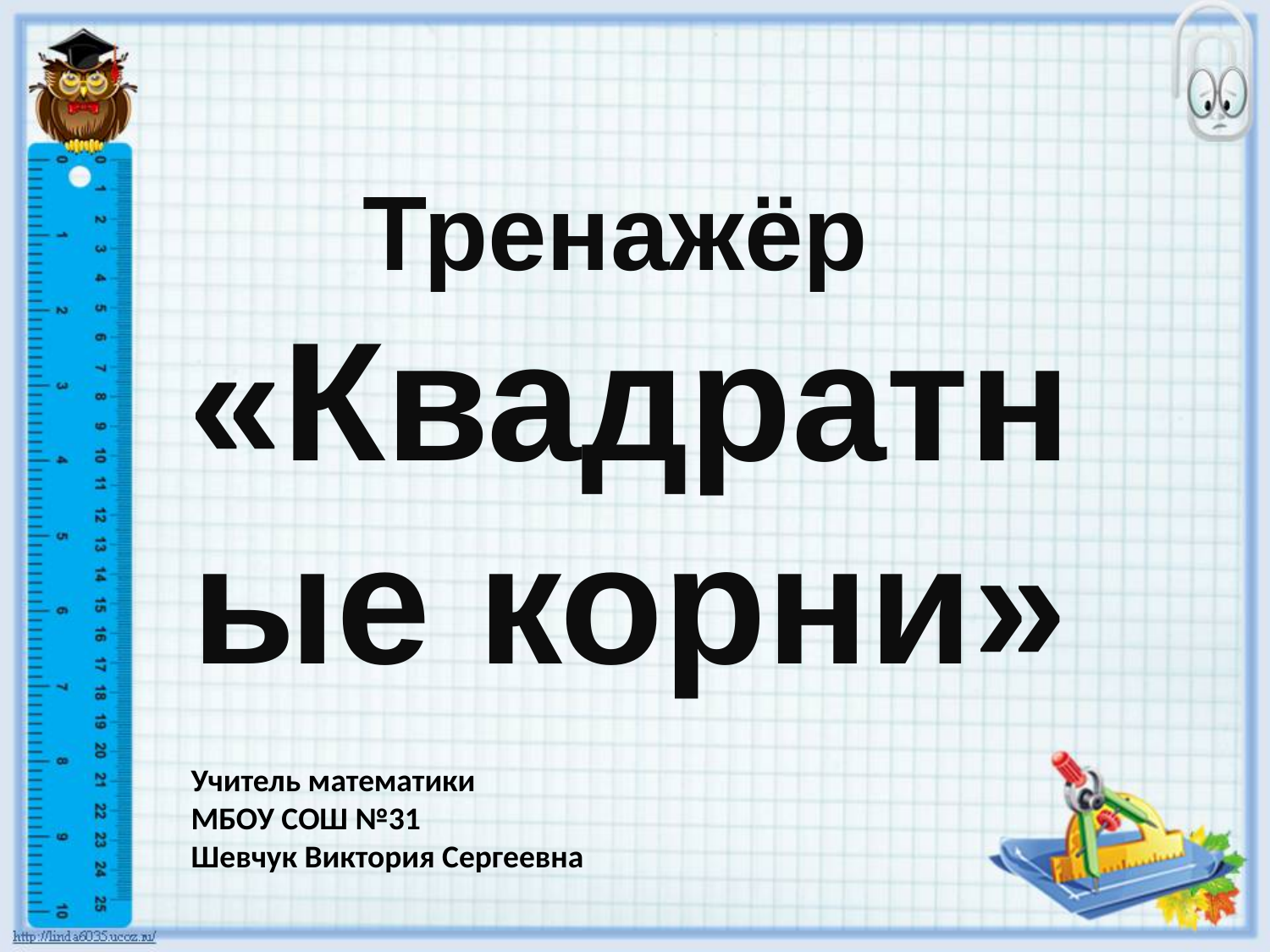

Тренажёр
«Квадратные корни»

Учитель математики
МБОУ СОШ №31
Шевчук Виктория Сергеевна